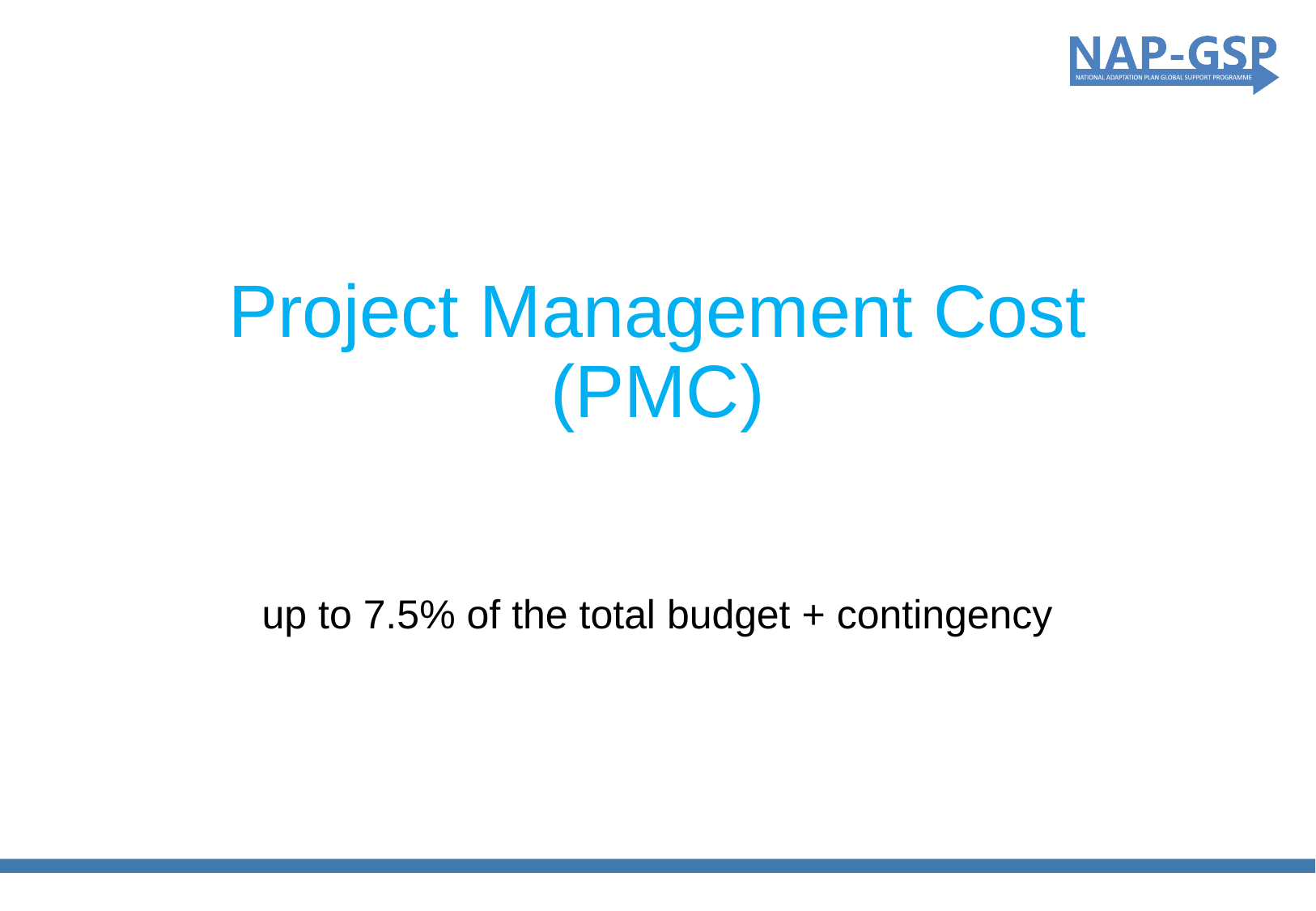

# Project Management Cost (PMC) up to 7.5% of the total budget + contingency